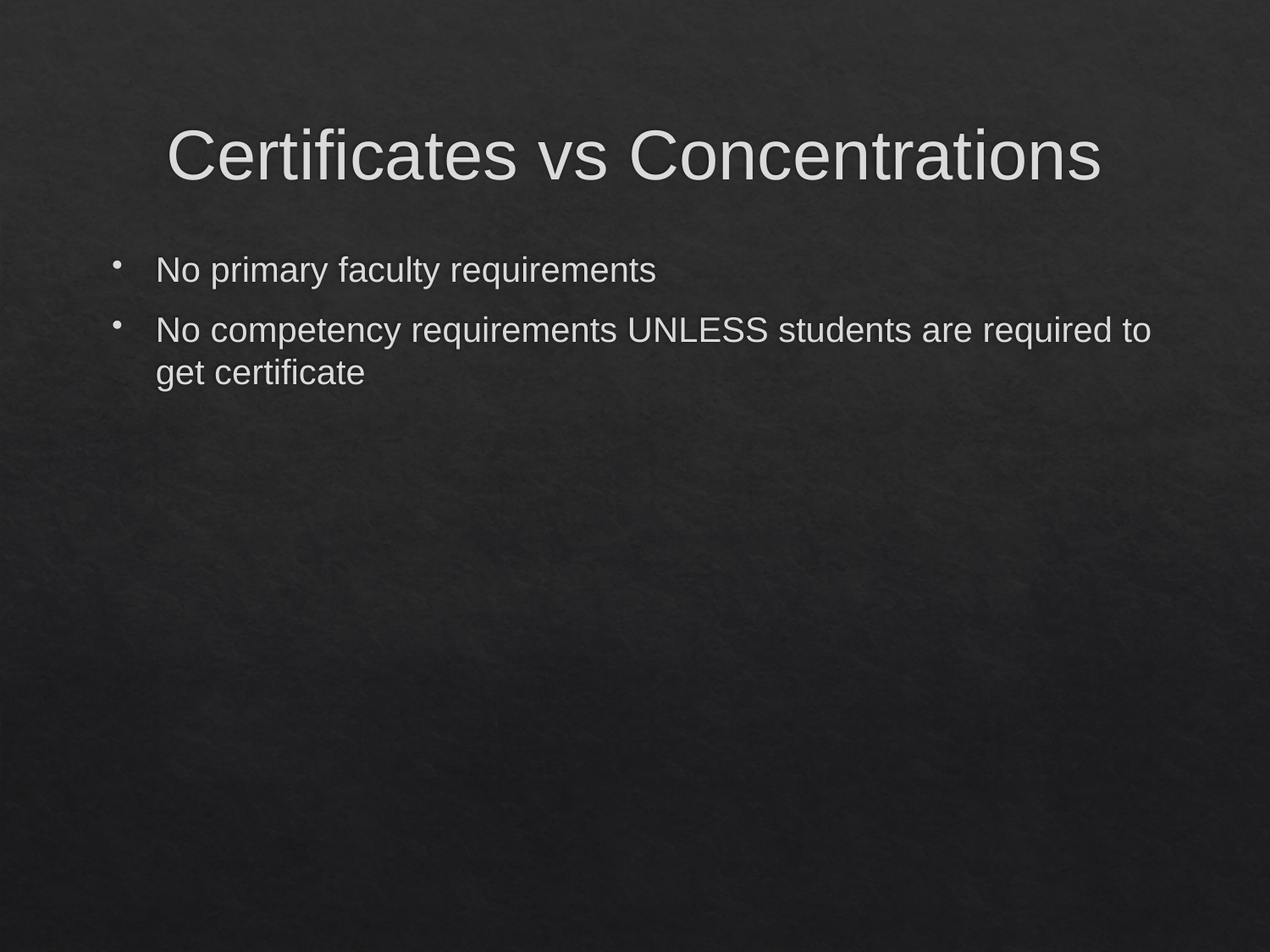

# Certificates vs Concentrations
No primary faculty requirements
No competency requirements UNLESS students are required to get certificate